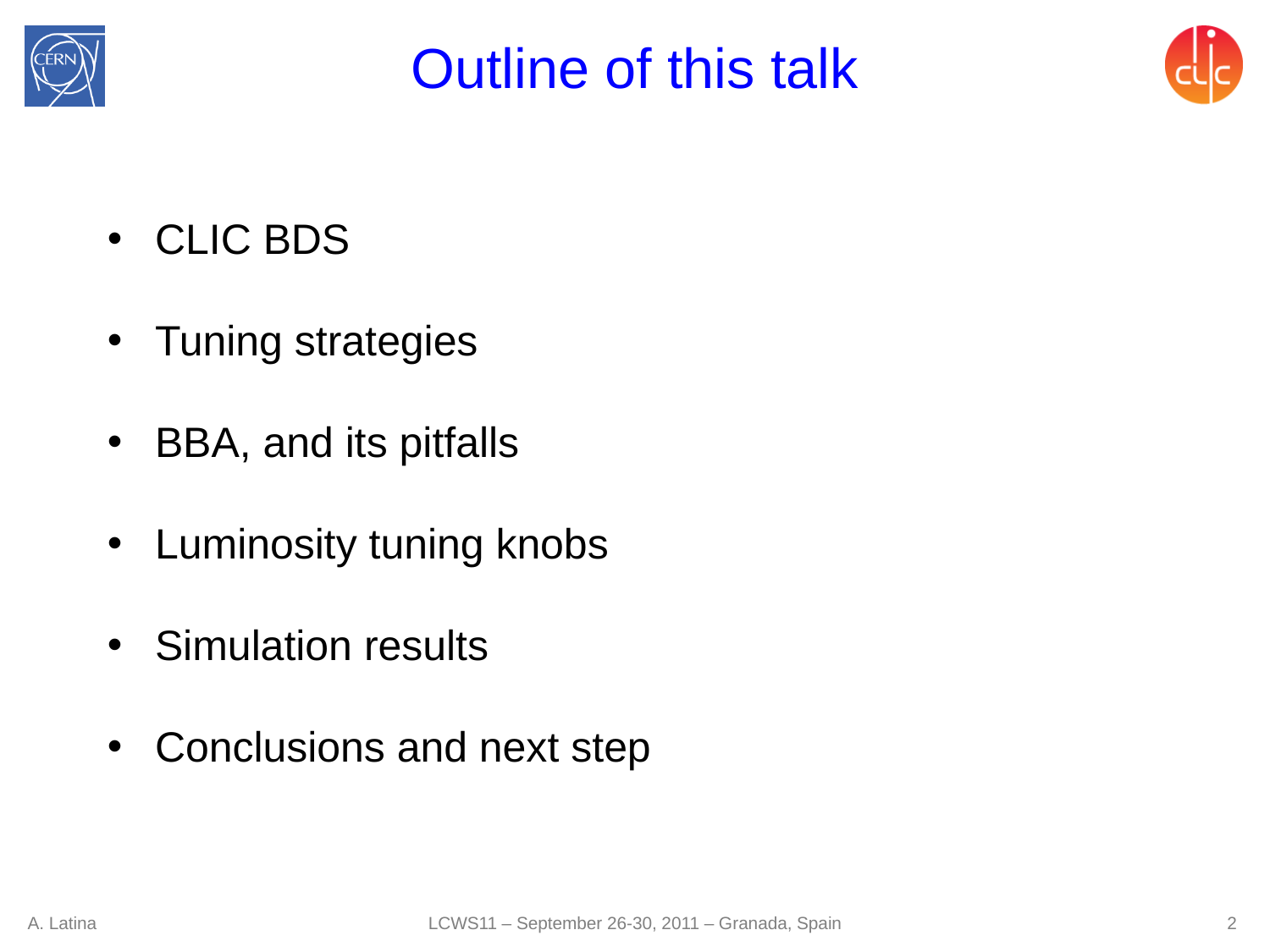

# Outline of this talk
CLIC BDS

Tuning strategies

BBA, and its pitfalls

Luminosity tuning knobs

Simulation results

Conclusions and next step
LCWS11 – September 26-30, 2011 – Granada, Spain
A. Latina
2